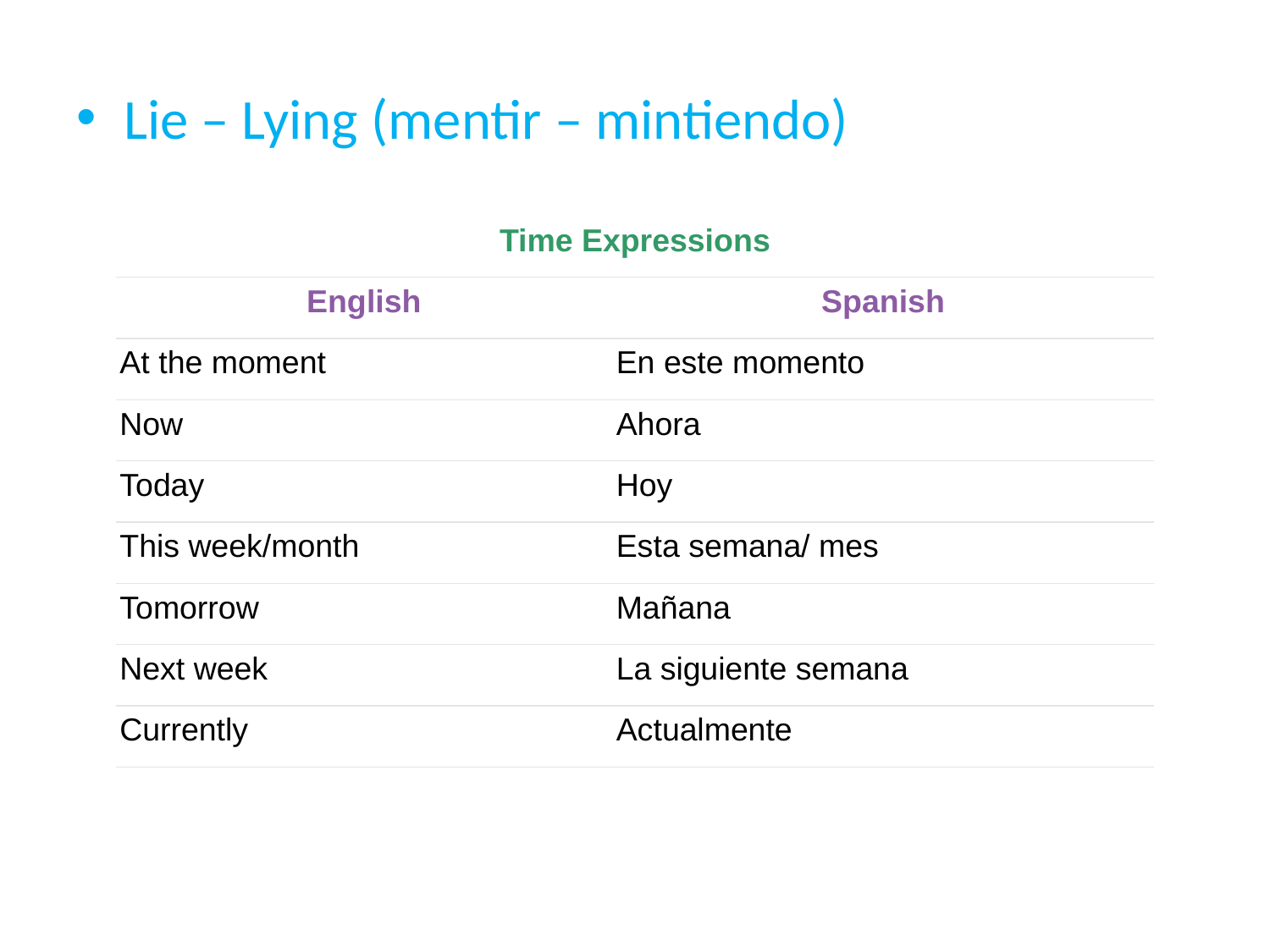

Lie – Lying (mentir – mintiendo)

| Time Expressions |  |
| --- | --- |
| English | Spanish |
| At the moment | En este momento |
| Now | Ahora |
| Today | Hoy |
| This week/month | Esta semana/ mes |
| Tomorrow | Mañana |
| Next week | La siguiente semana |
| Currently | Actualmente |